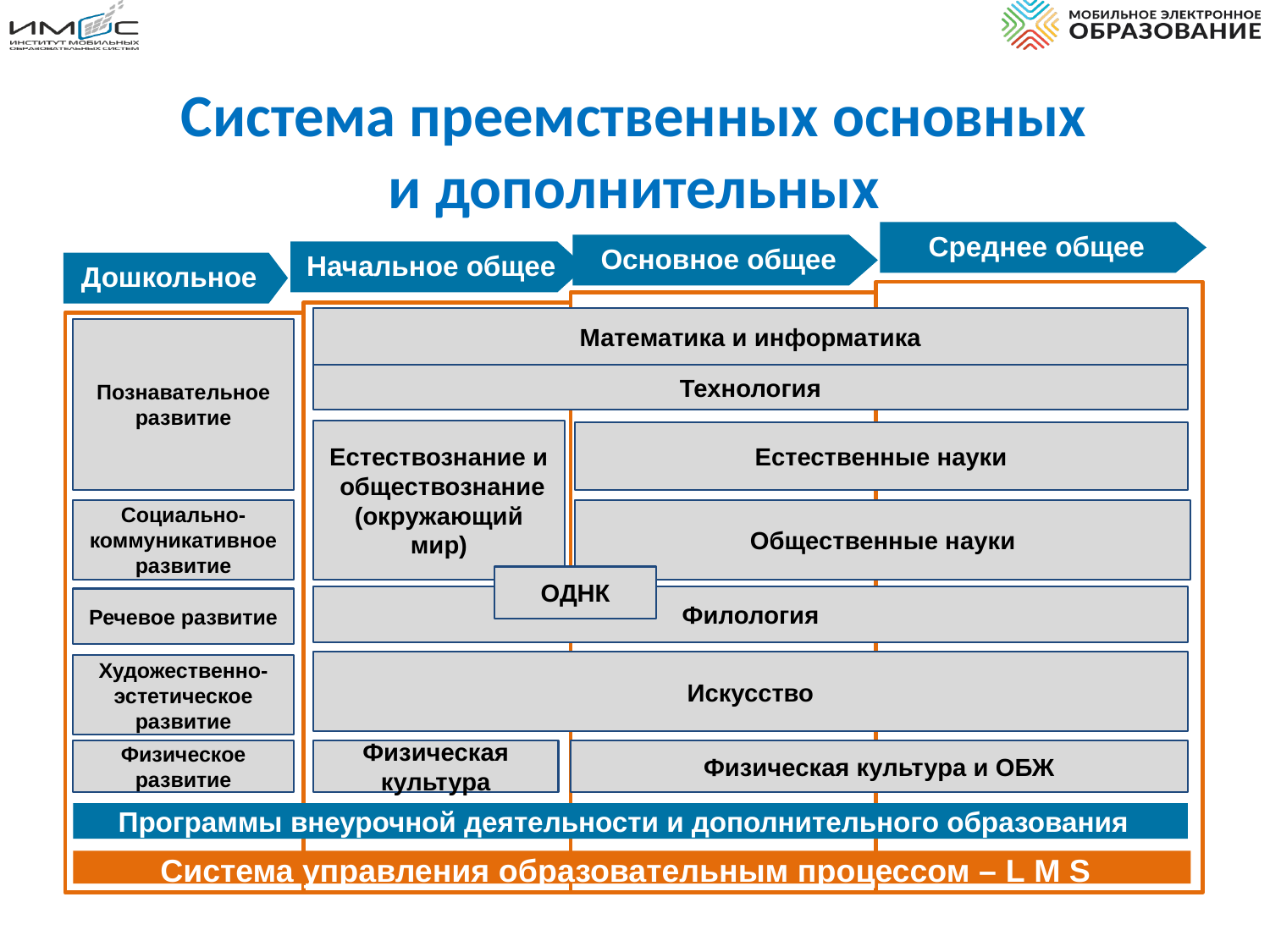

# Система преемственных основных и дополнительных
Среднее общее
Основное общее
Начальное общее
Дошкольное

Математика и информатика
Познавательное развитие
Технология
Естествознание и
 обществознание (окружающий мир)
Естественные науки
Социально-коммуникативное развитие
Общественные науки
ОДНК
Филология
Речевое развитие
Искусство
Художественно-эстетическое развитие
Физическое развитие
Физическая культура
Физическая культура и ОБЖ
Программы внеурочной деятельности и дополнительного образования
Система управления образовательным процессом – L M S